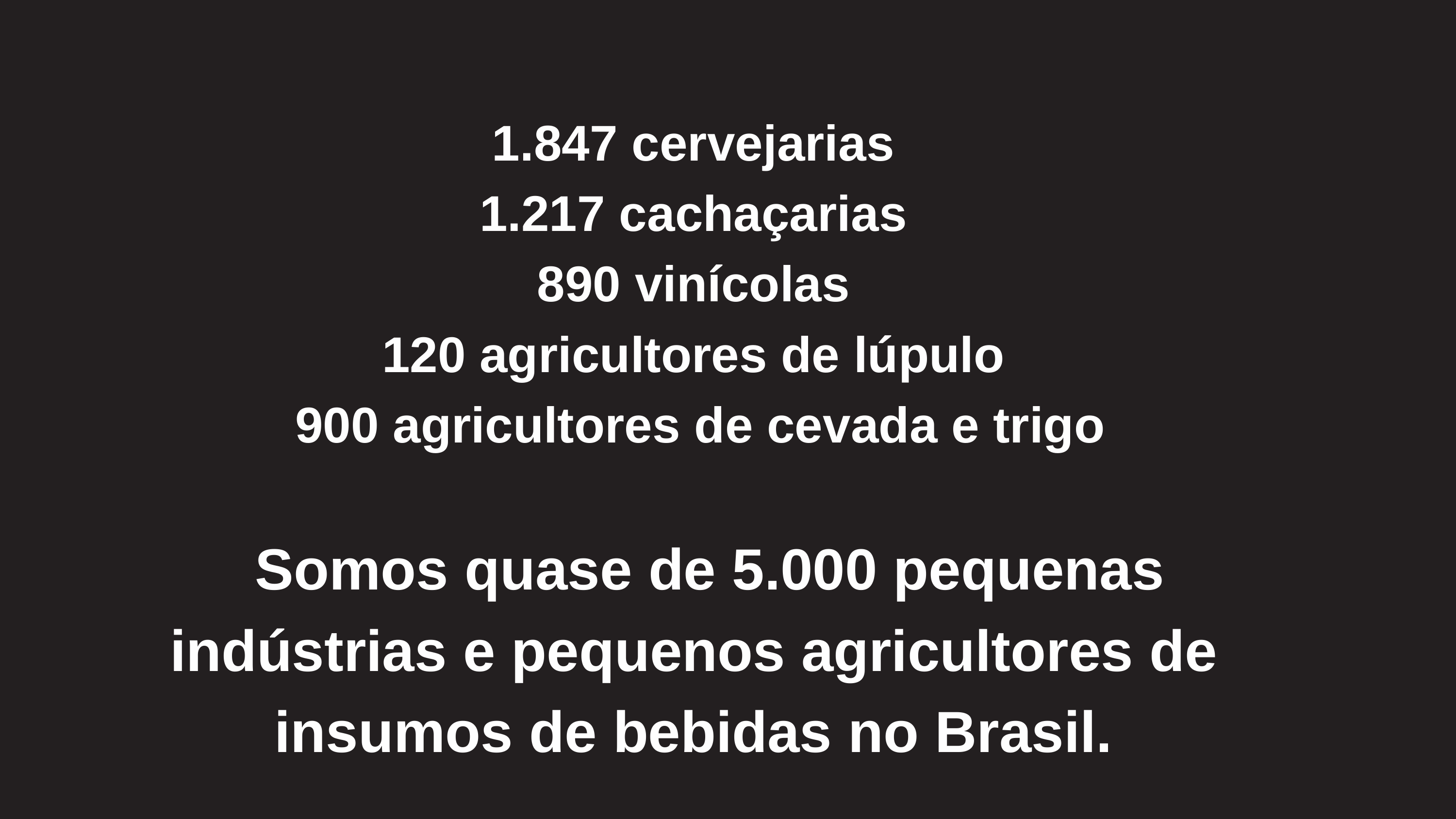

1.847 cervejarias
1.217 cachaçarias
890 vinícolas
120 agricultores de lúpulo
 900 agricultores de cevada e trigo

  Somos quase de 5.000 pequenas indústrias e pequenos agricultores de insumos de bebidas no Brasil.